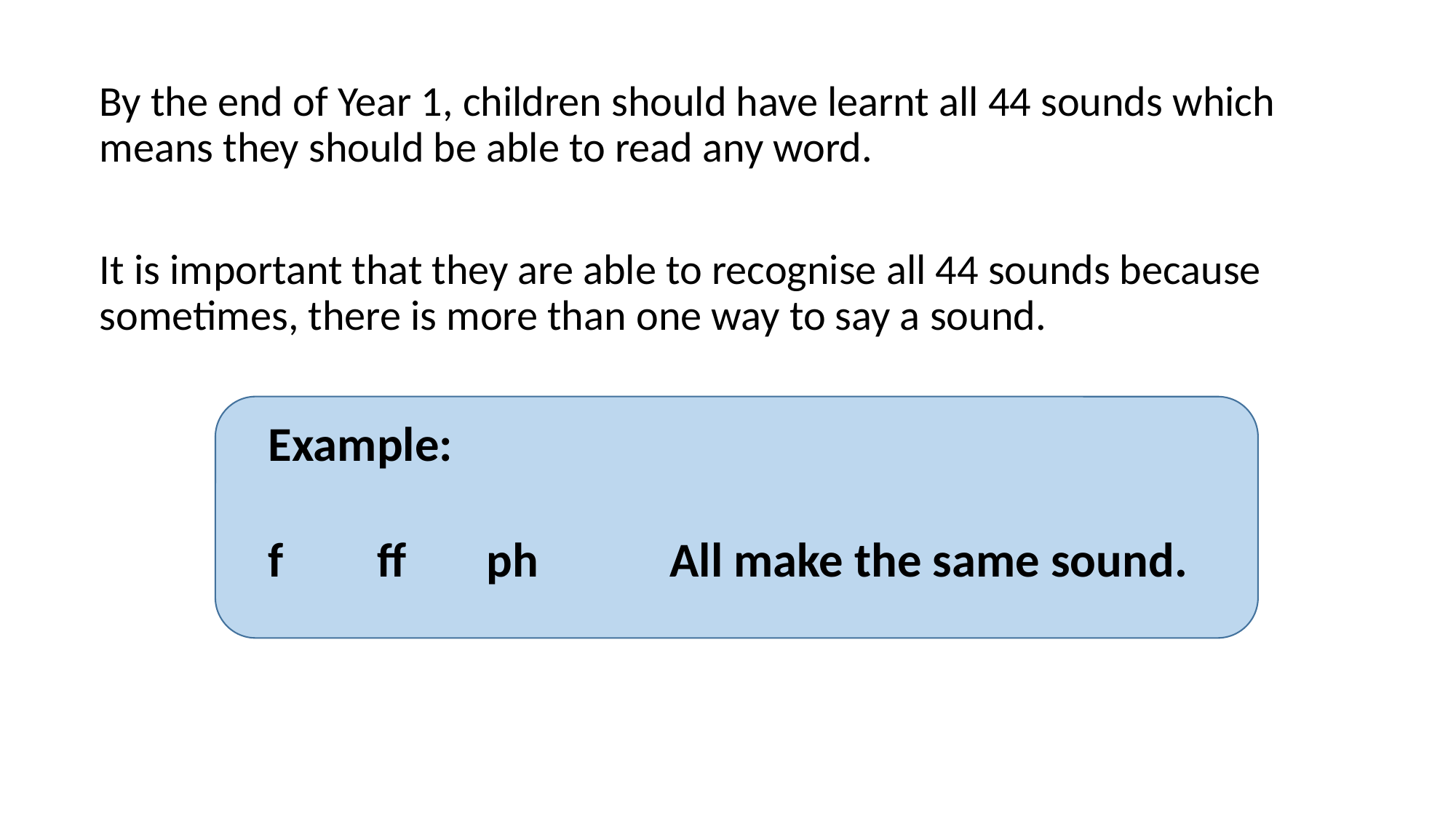

By the end of Year 1, children should have learnt all 44 sounds which means they should be able to read any word.

It is important that they are able to recognise all 44 sounds because sometimes, there is more than one way to say a sound.

Example:

f 	ff	ph            All make the same sound.